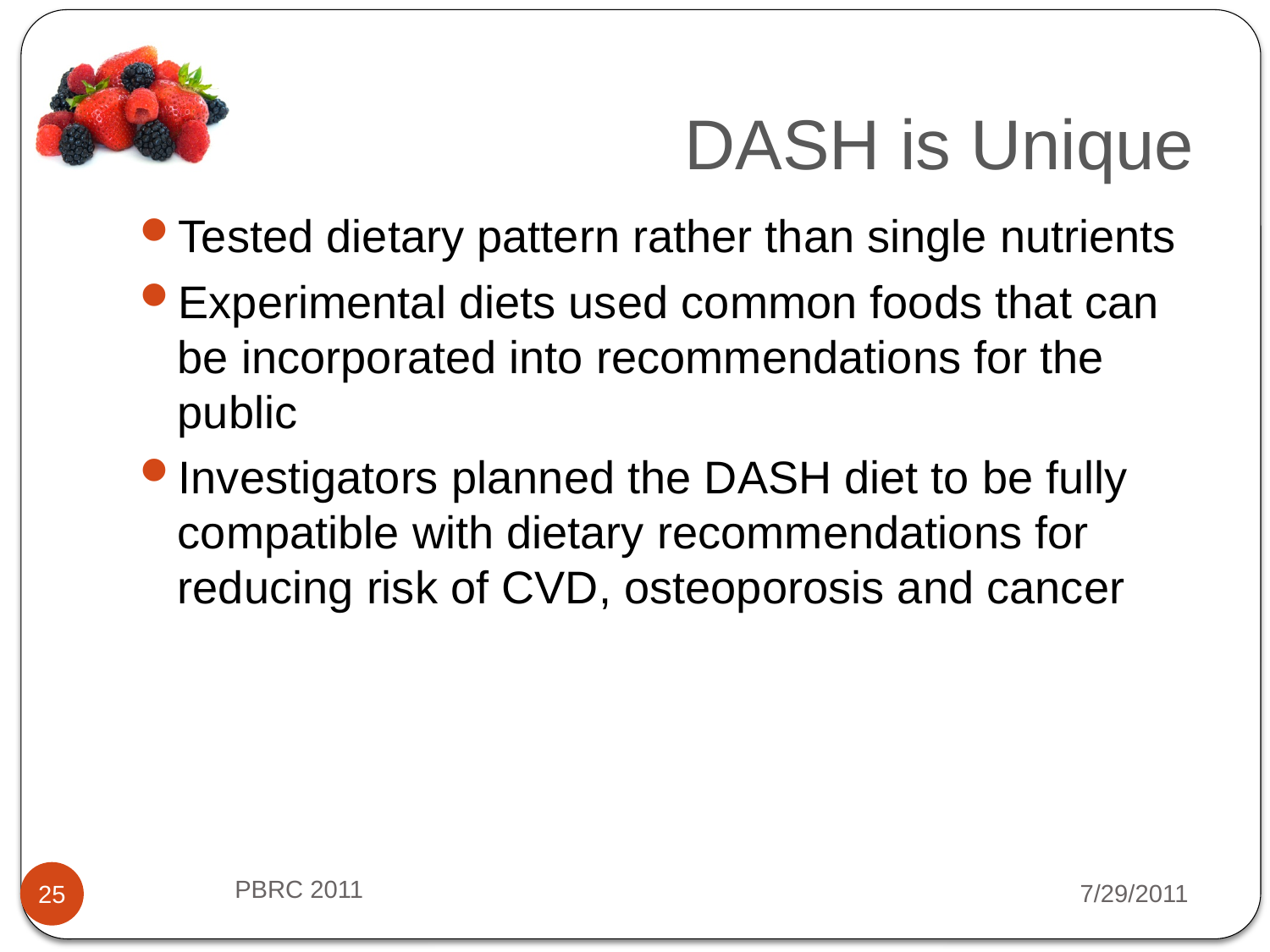

# DASH is Unique
Tested dietary pattern rather than single nutrients
Experimental diets used common foods that can be incorporated into recommendations for the public
Investigators planned the DASH diet to be fully compatible with dietary recommendations for reducing risk of CVD, osteoporosis and cancer
PBRC 2011
7/29/2011
25